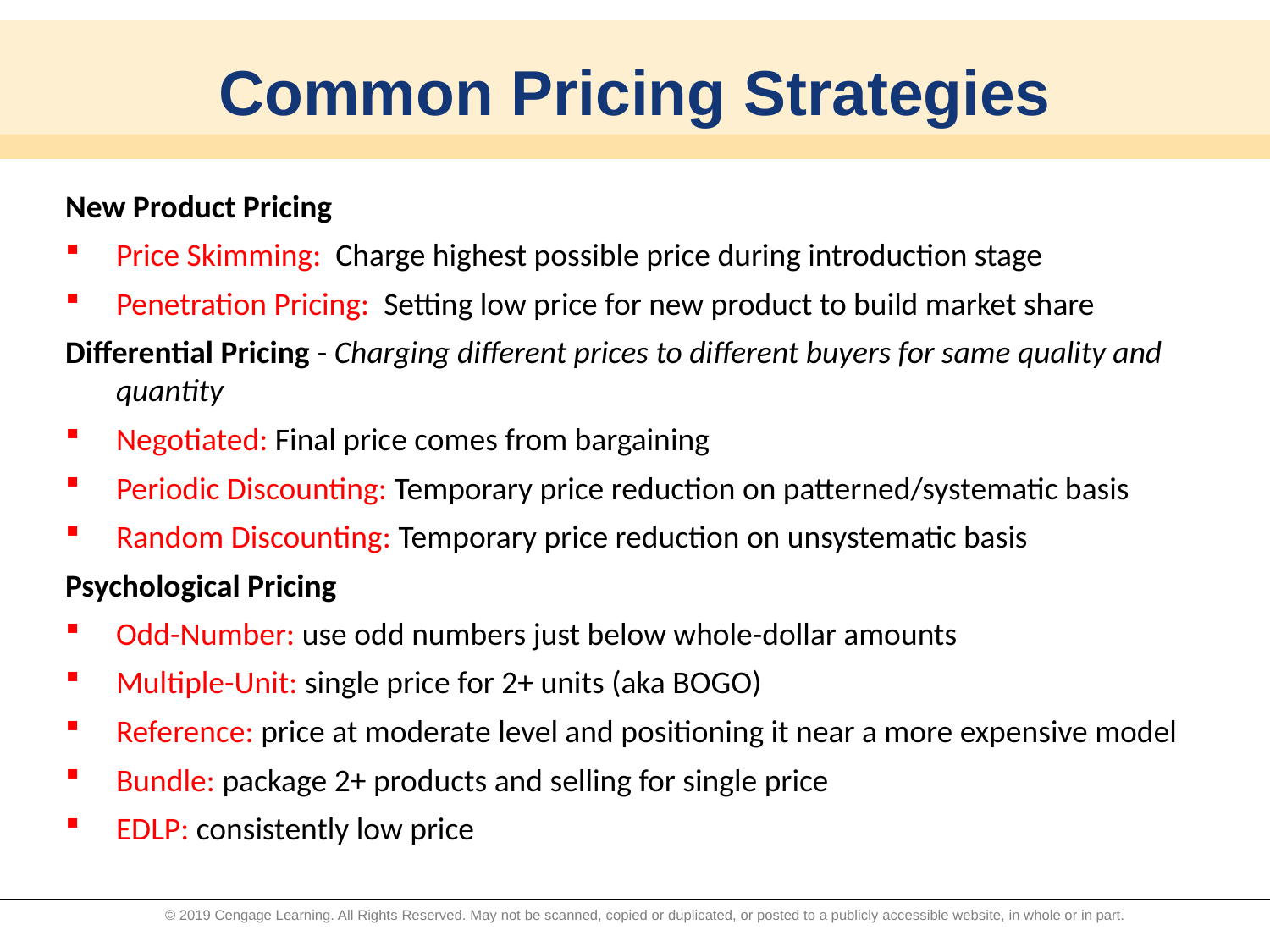

# Common Pricing Strategies
New Product Pricing
Price Skimming:  Charge highest possible price during introduction stage
Penetration Pricing:  Setting low price for new product to build market share
Differential Pricing - Charging different prices to different buyers for same quality and quantity
Negotiated: Final price comes from bargaining
Periodic Discounting: Temporary price reduction on patterned/systematic basis
Random Discounting: Temporary price reduction on unsystematic basis
Psychological Pricing
Odd-Number: use odd numbers just below whole-dollar amounts
Multiple-Unit: single price for 2+ units (aka BOGO)
Reference: price at moderate level and positioning it near a more expensive model
Bundle: package 2+ products and selling for single price
EDLP: consistently low price